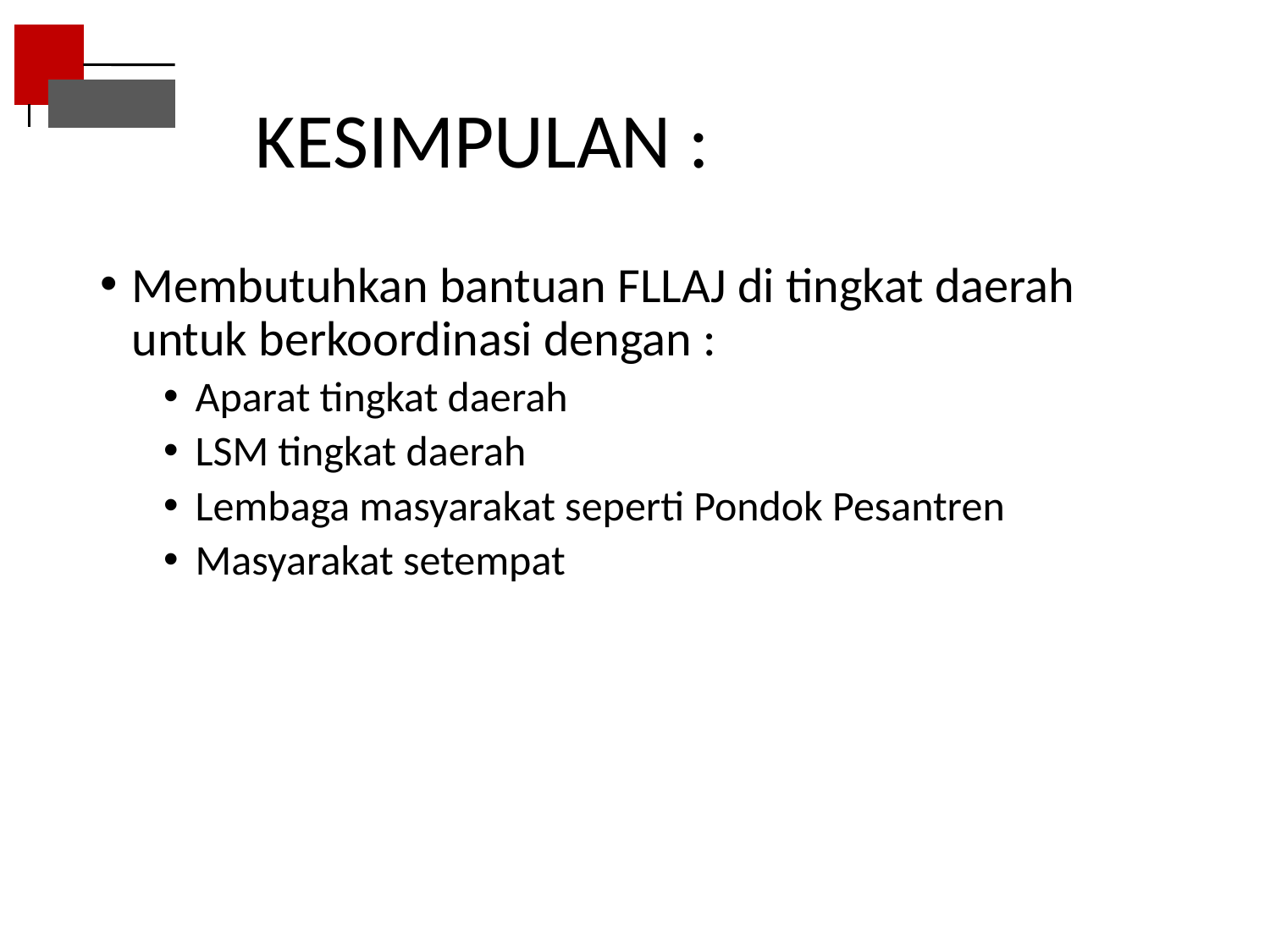

# KESIMPULAN :
Membutuhkan bantuan FLLAJ di tingkat daerah untuk berkoordinasi dengan :
Aparat tingkat daerah
LSM tingkat daerah
Lembaga masyarakat seperti Pondok Pesantren
Masyarakat setempat